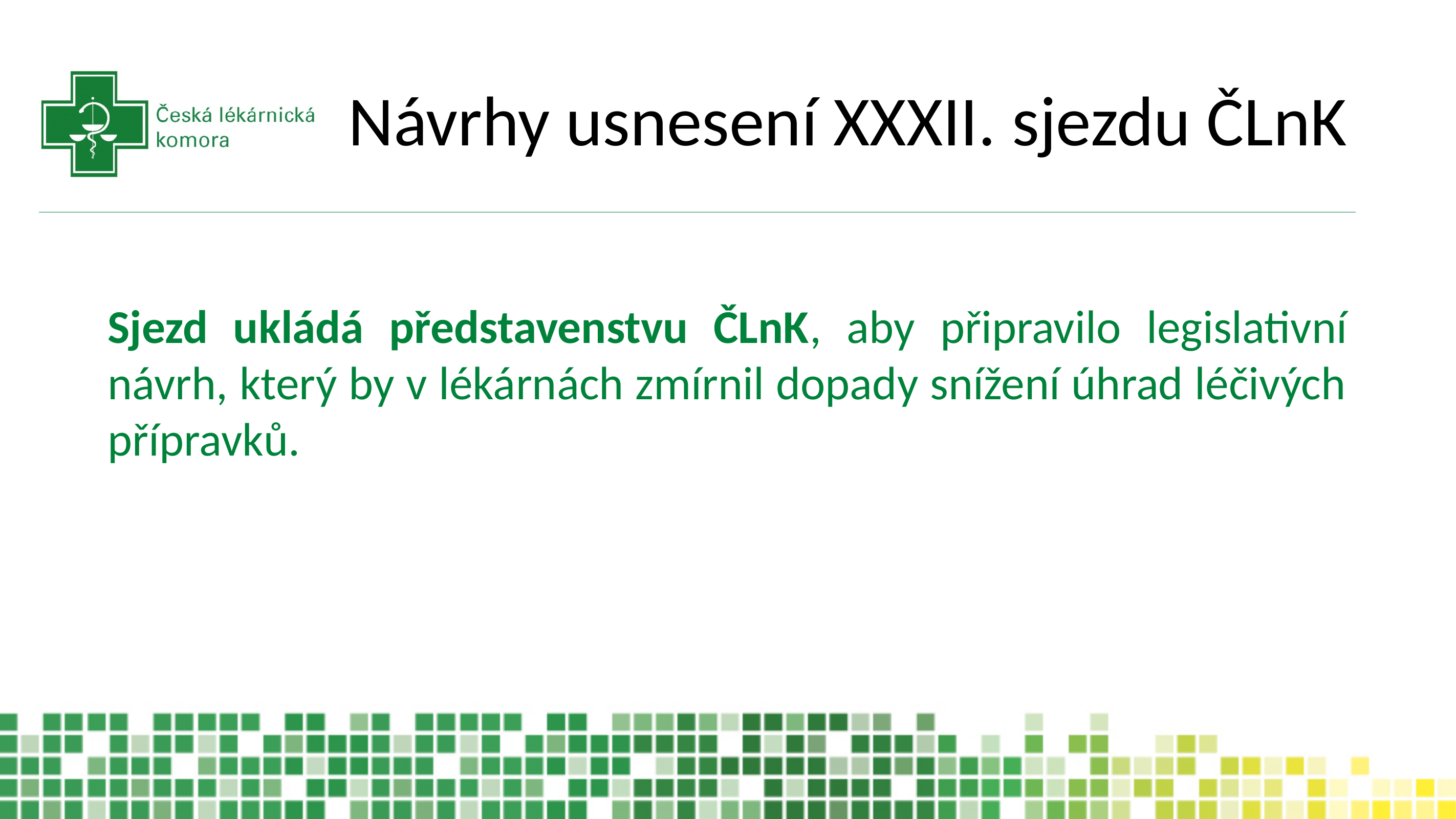

# Návrhy usnesení XXXII. sjezdu ČLnK

Sjezd ukládá představenstvu ČLnK, aby připravilo legislativní návrh, který by v lékárnách zmírnil dopady snížení úhrad léčivých přípravků.